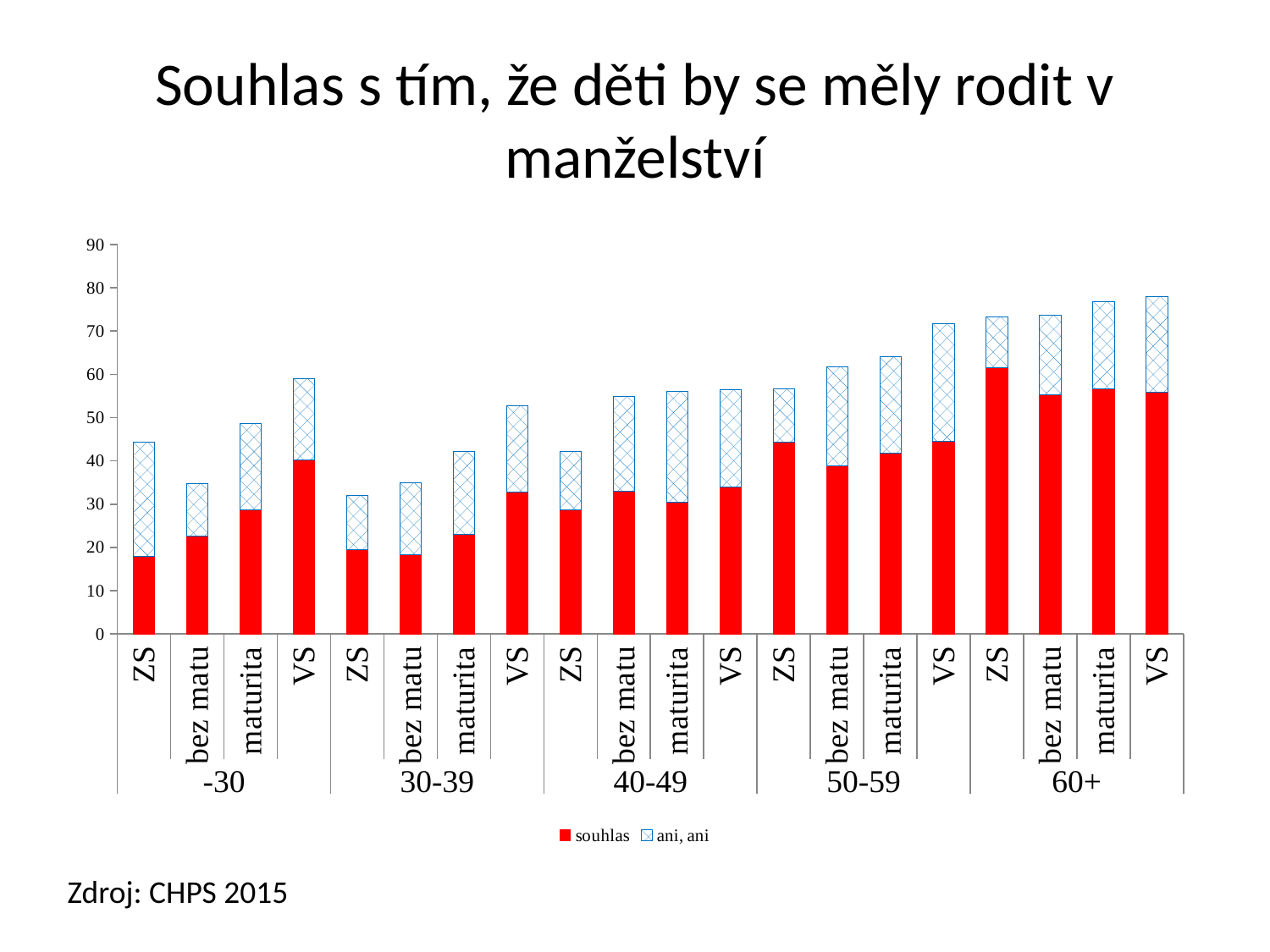

# Souhlas s tím, že děti by se měly rodit v manželství

### Chart

| Category | souhlas | ani, ani |
|---|---|---|
| ZS | 17.91 | 26.479999999999997 |
| bez matu | 22.67 | 12.139999999999999 |
| maturita | 28.73 | 19.939999999999998 |
| VS | 40.14 | 18.95 |
| ZS | 19.509999999999998 | 12.6 |
| bez matu | 18.32 | 16.669999999999998 |
| maturita | 23.080000000000002 | 19.06 |
| VS | 32.769999999999996 | 20.03 |
| ZS | 28.64 | 13.530000000000001 |
| bez matu | 32.98 | 21.86 |
| maturita | 30.53 | 25.509999999999998 |
| VS | 33.900000000000006 | 22.5 |
| ZS | 44.35 | 12.22 |
| bez matu | 38.78 | 23.02 |
| maturita | 41.730000000000004 | 22.29 |
| VS | 44.54 | 27.139999999999997 |
| ZS | 61.51 | 11.81 |
| bez matu | 55.36 | 18.3 |
| maturita | 56.68 | 20.19 |
| VS | 55.78999999999999 | 22.189999999999998 |
Zdroj: CHPS 2015